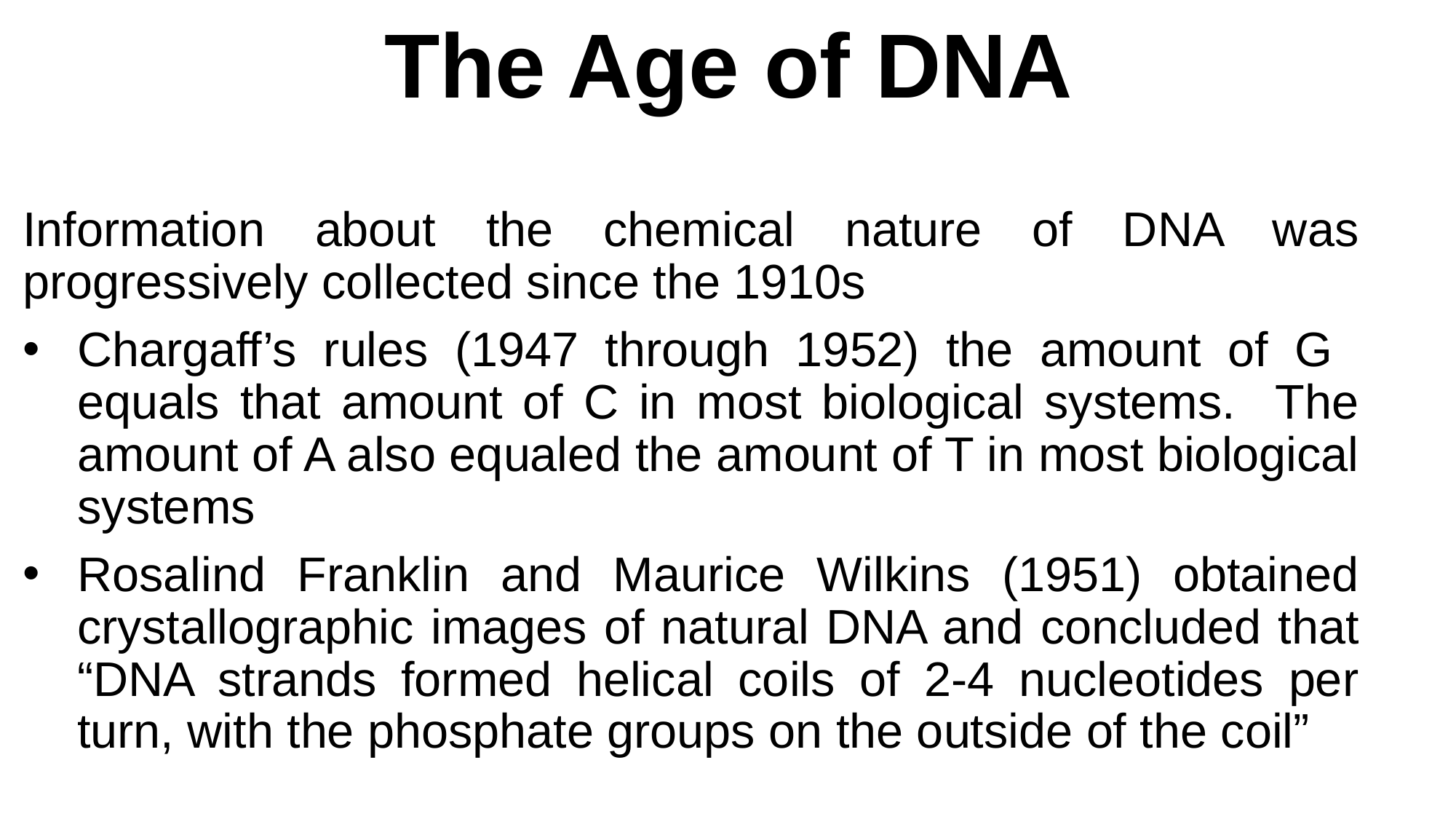

# The Age of DNA
Information about the chemical nature of DNA was progressively collected since the 1910s
Chargaff’s rules (1947 through 1952) the amount of G  equals that amount of C in most biological systems.  The amount of A also equaled the amount of T in most biological systems
Rosalind Franklin and Maurice Wilkins (1951) obtained crystallographic images of natural DNA and concluded that “DNA strands formed helical coils of 2-4 nucleotides per turn, with the phosphate groups on the outside of the coil”